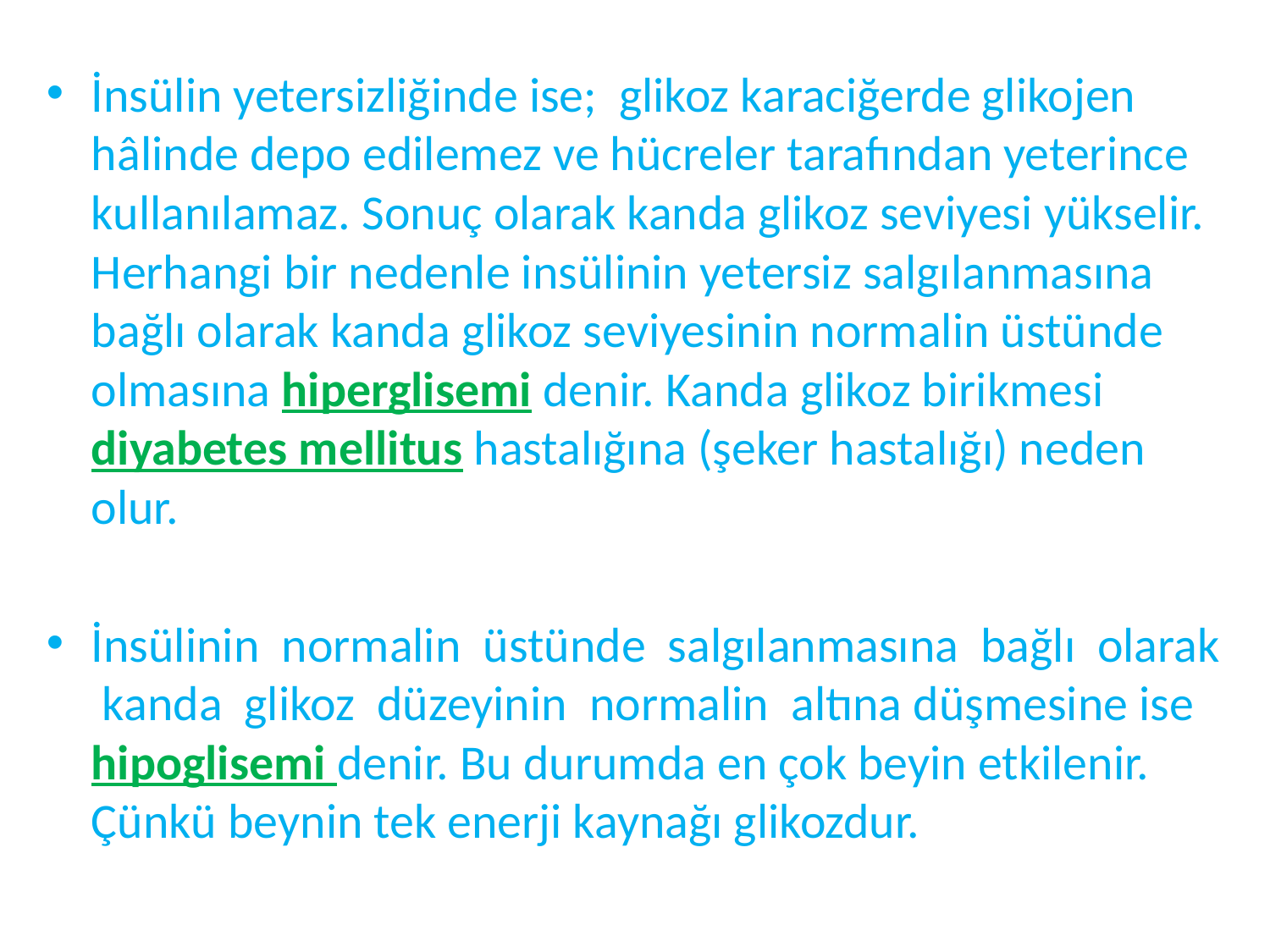

İnsülin yetersizliğinde ise;  glikoz karaciğerde glikojen hâlinde depo edilemez ve hücreler tarafından yeterince kullanılamaz. Sonuç olarak kanda glikoz seviyesi yükselir. Herhangi bir nedenle insülinin yetersiz salgılanmasına bağlı olarak kanda glikoz seviyesinin normalin üstünde olmasına hiperglisemi denir. Kanda glikoz birikmesi diyabetes mellitus hastalığına (şeker hastalığı) neden olur.

İnsülinin  normalin  üstünde  salgılanmasına  bağlı  olarak  kanda  glikoz  düzeyinin  normalin  altına düşmesine ise hipoglisemi denir. Bu durumda en çok beyin etkilenir. Çünkü beynin tek enerji kaynağı glikozdur.